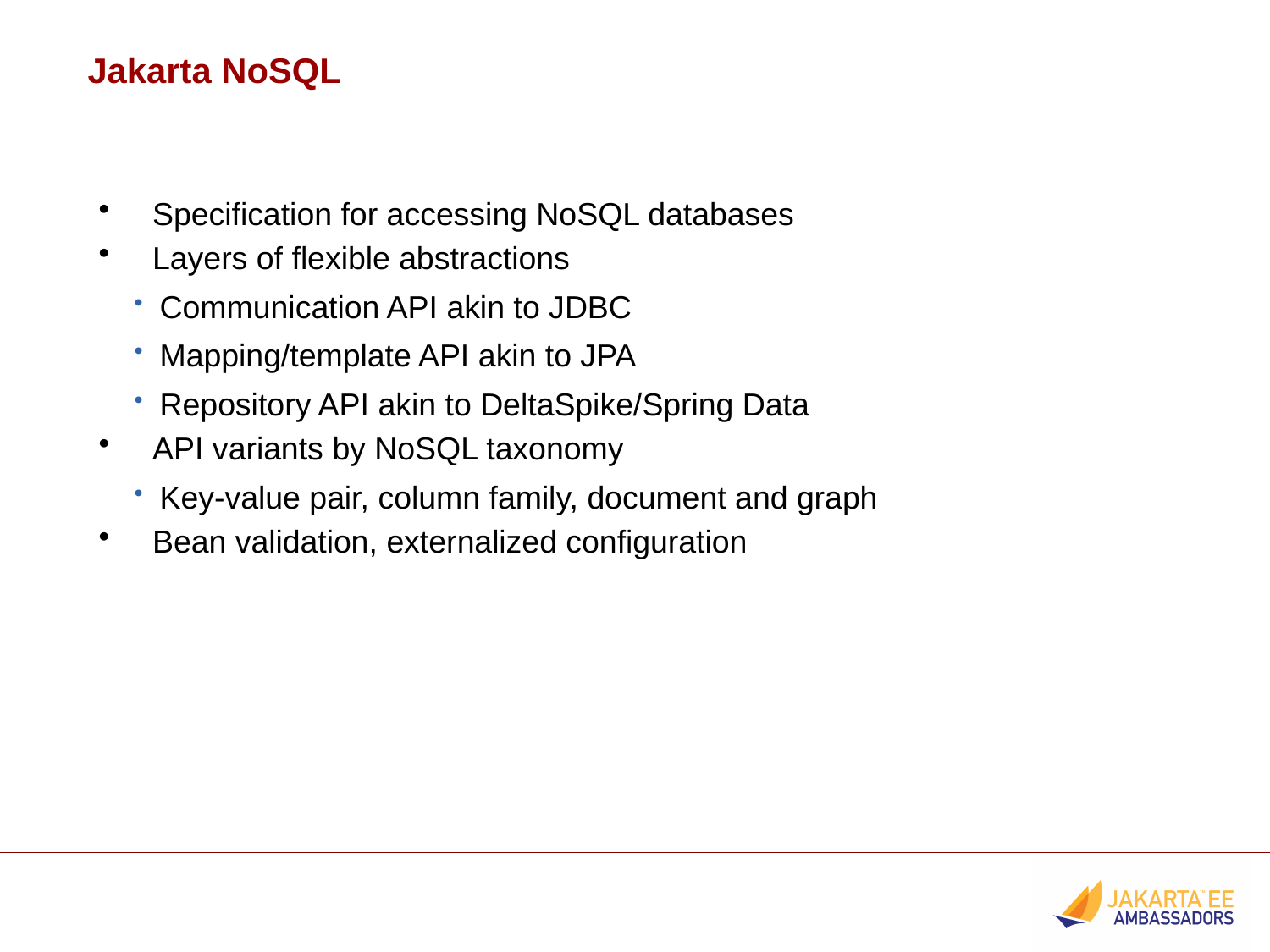

Jakarta NoSQL
 Specification for accessing NoSQL databases
 Layers of flexible abstractions
Communication API akin to JDBC
Mapping/template API akin to JPA
Repository API akin to DeltaSpike/Spring Data
 API variants by NoSQL taxonomy
Key-value pair, column family, document and graph
 Bean validation, externalized configuration